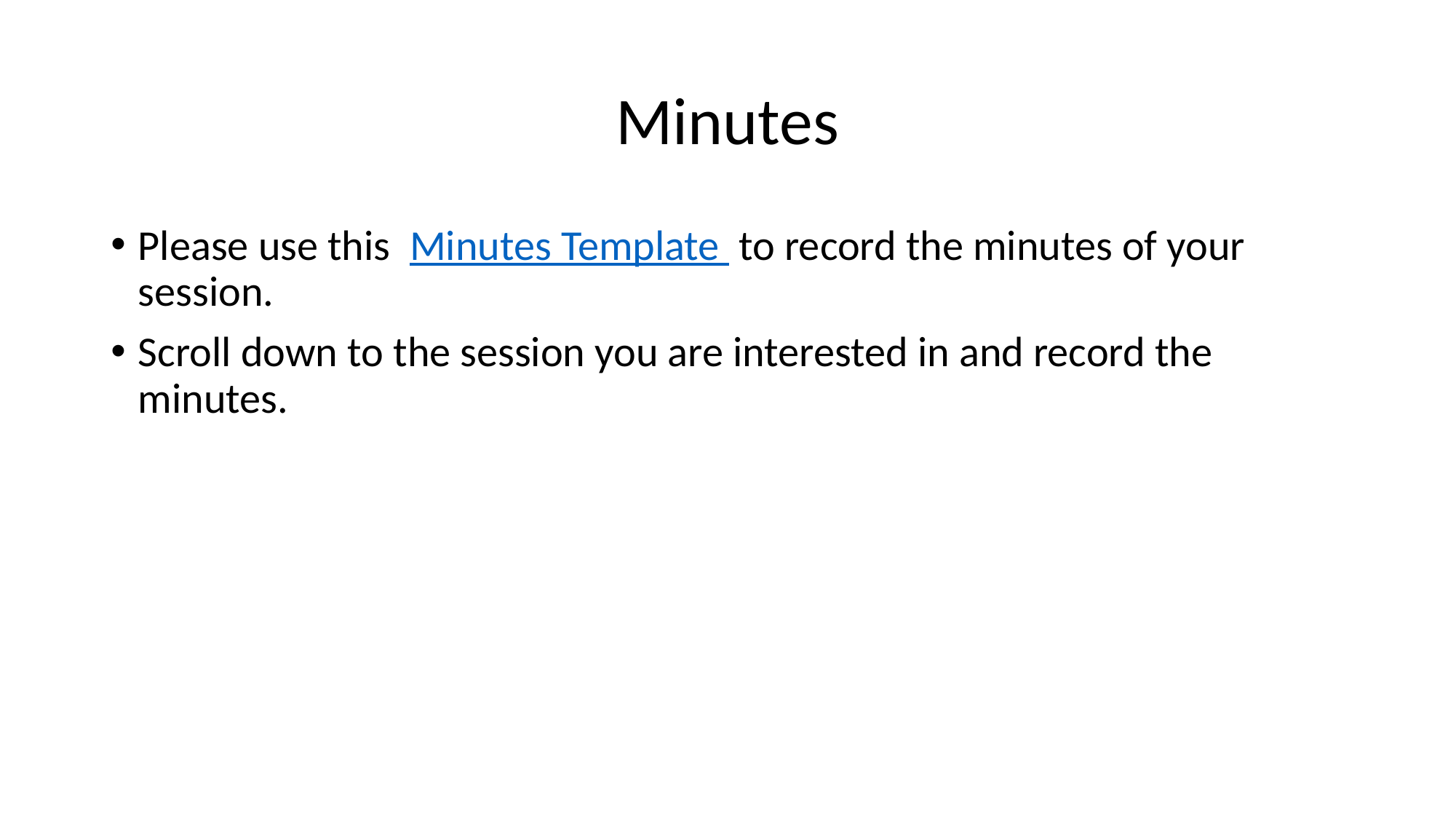

# Minutes
Please use this  Minutes Template  to record the minutes of your session.
Scroll down to the session you are interested in and record the minutes.